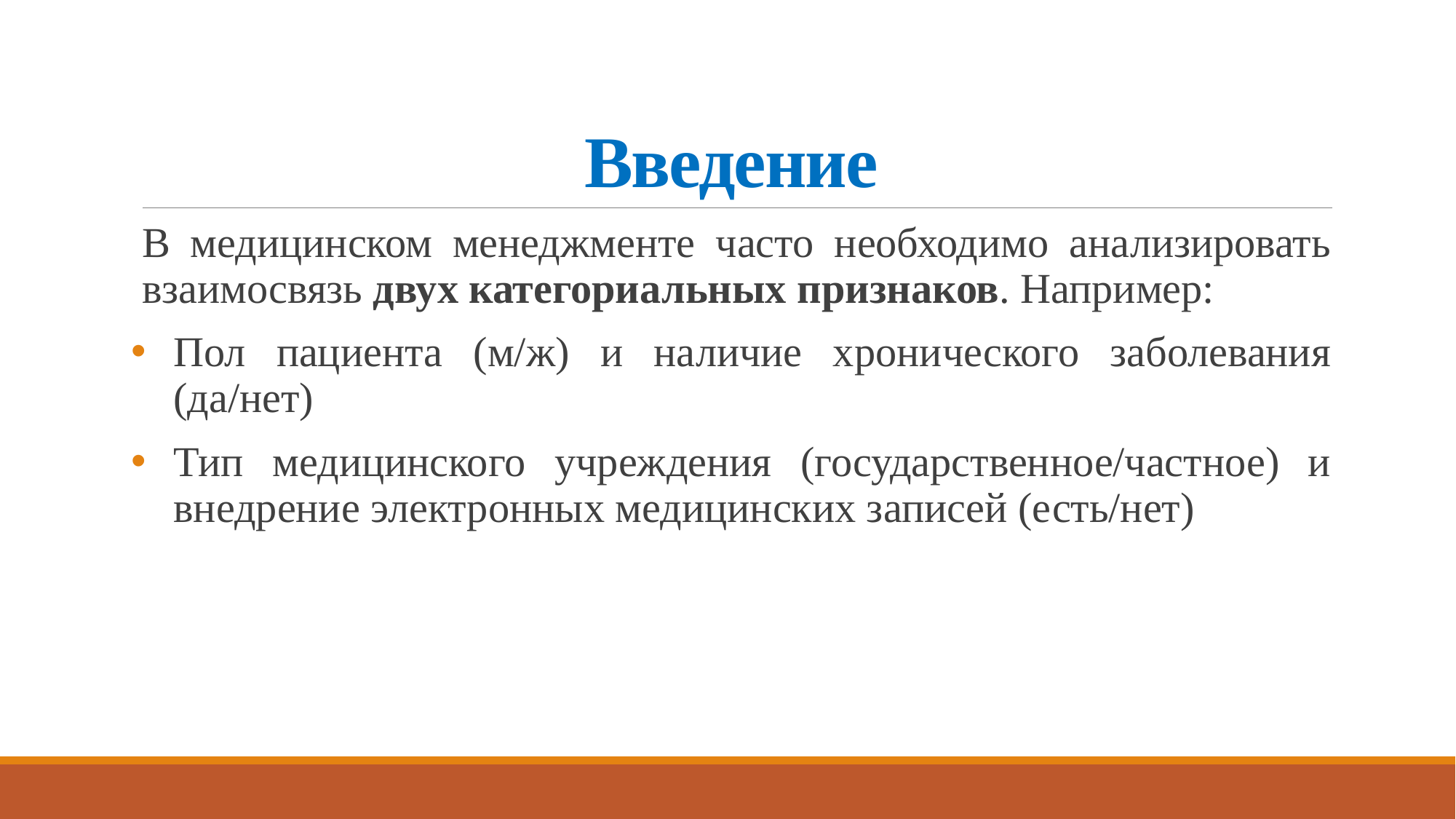

# Введение
В медицинском менеджменте часто необходимо анализировать взаимосвязь двух категориальных признаков. Например:
Пол пациента (м/ж) и наличие хронического заболевания (да/нет)
Тип медицинского учреждения (государственное/частное) и внедрение электронных медицинских записей (есть/нет)